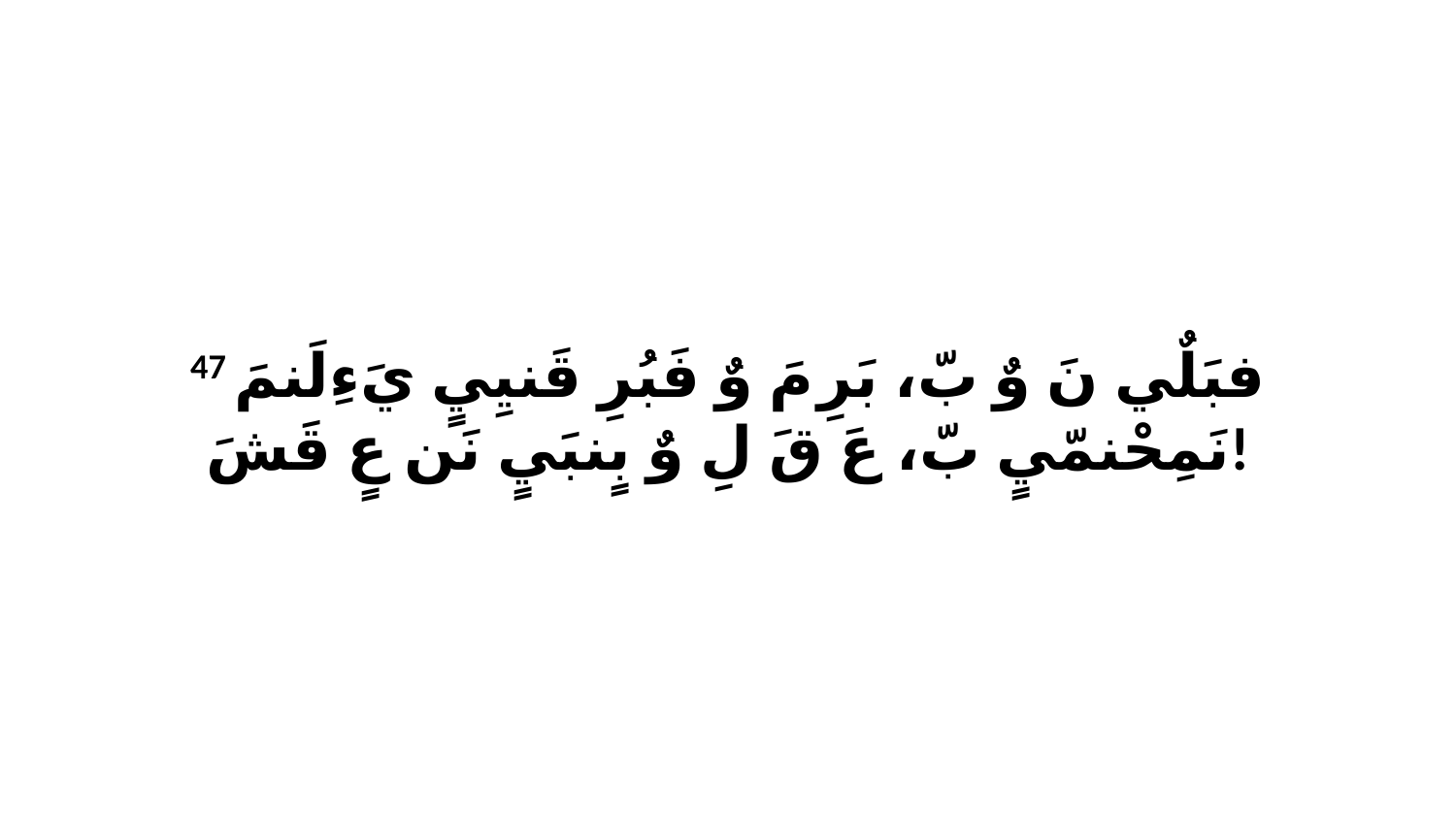

47 فبَلٌي نَ وٌ بّ، بَرِ مَ وٌ فَبُرِ قَنيِيٍ يَءِلَنمَ نَمِحْنمّيٍ بّ، عَ قَ لِ وٌ بٍنبَيٍ نَن عٍ قَشَ!